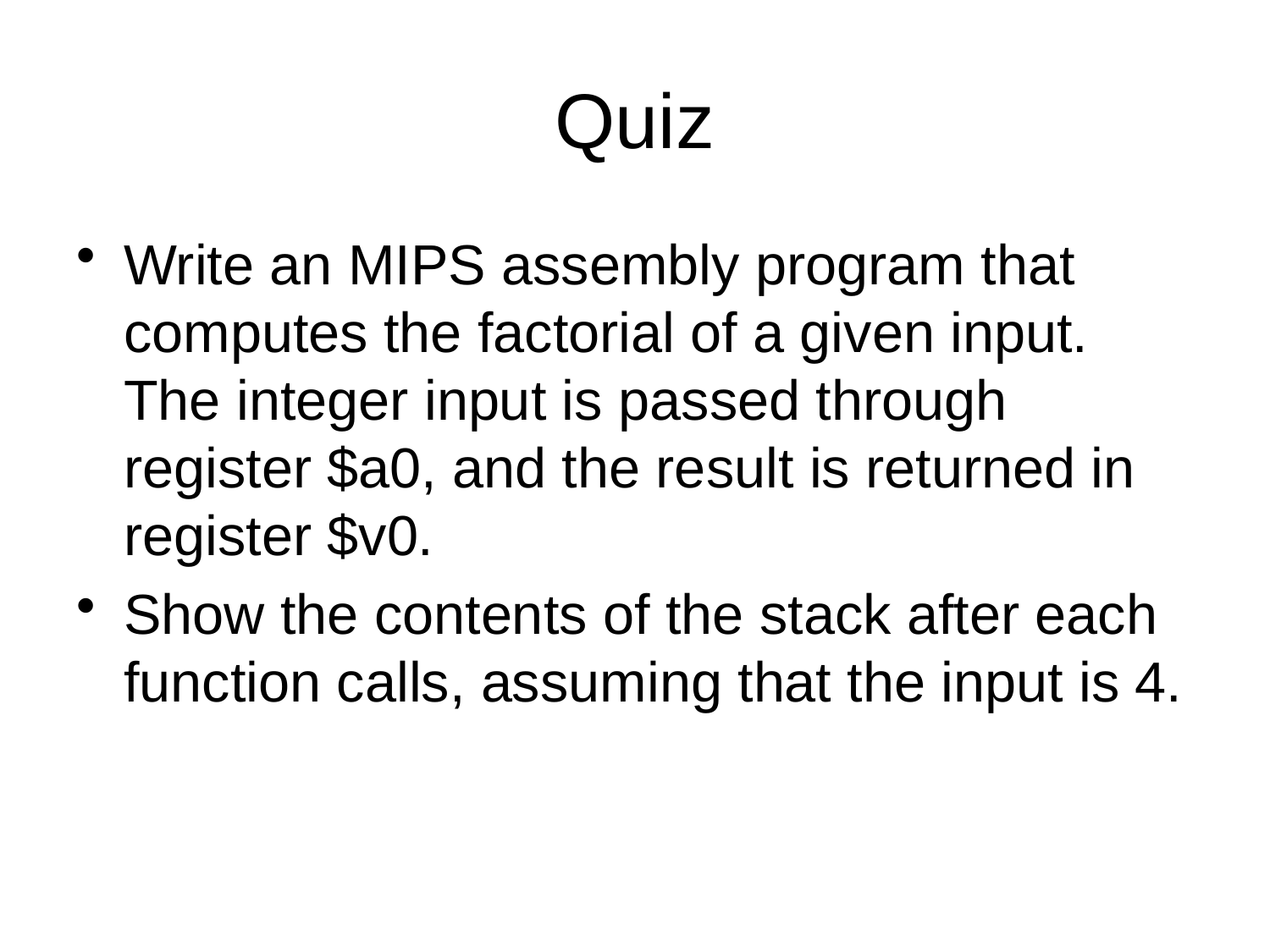

# Quiz
Write an MIPS assembly program that computes the factorial of a given input. The integer input is passed through register $a0, and the result is returned in register $v0.
Show the contents of the stack after each function calls, assuming that the input is 4.